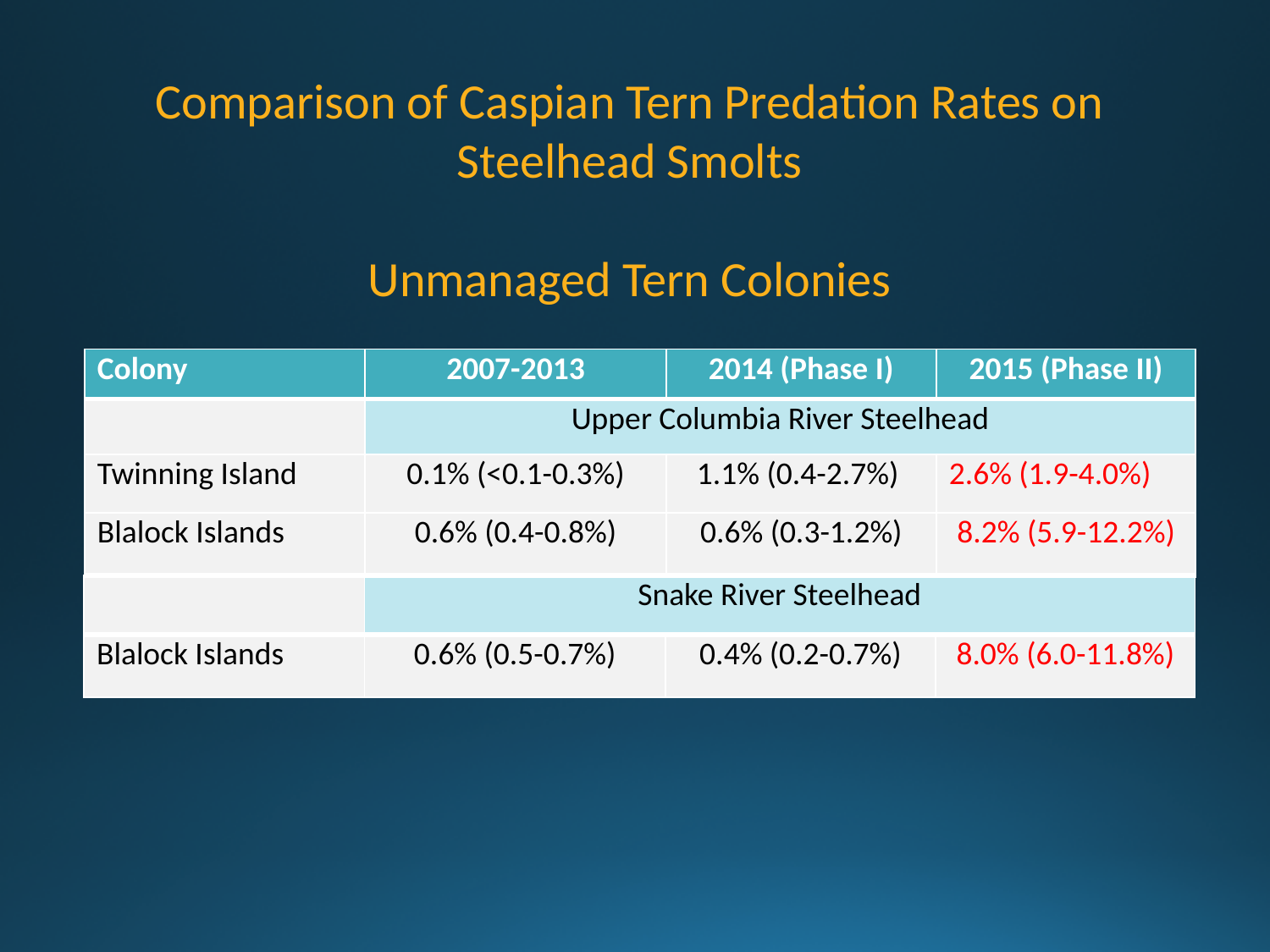

Comparison of Caspian Tern Predation Rates on Steelhead Smolts

Unmanaged Tern Colonies
| Colony | 2007-2013 | 2014 (Phase I) | 2015 (Phase II) |
| --- | --- | --- | --- |
|  | Upper Columbia River Steelhead |  |  |
| Twinning Island | 0.1% (<0.1-0.3%) | 1.1% (0.4-2.7%) | 2.6% (1.9-4.0%) |
| Blalock Islands | 0.6% (0.4-0.8%) | 0.6% (0.3-1.2%) | 8.2% (5.9-12.2%) |
| --- | --- | --- | --- |
|  | Snake River Steelhead |  |  |
| --- | --- | --- | --- |
| Blalock Islands | 0.6% (0.5-0.7%) | 0.4% (0.2-0.7%) | 8.0% (6.0-11.8%) |